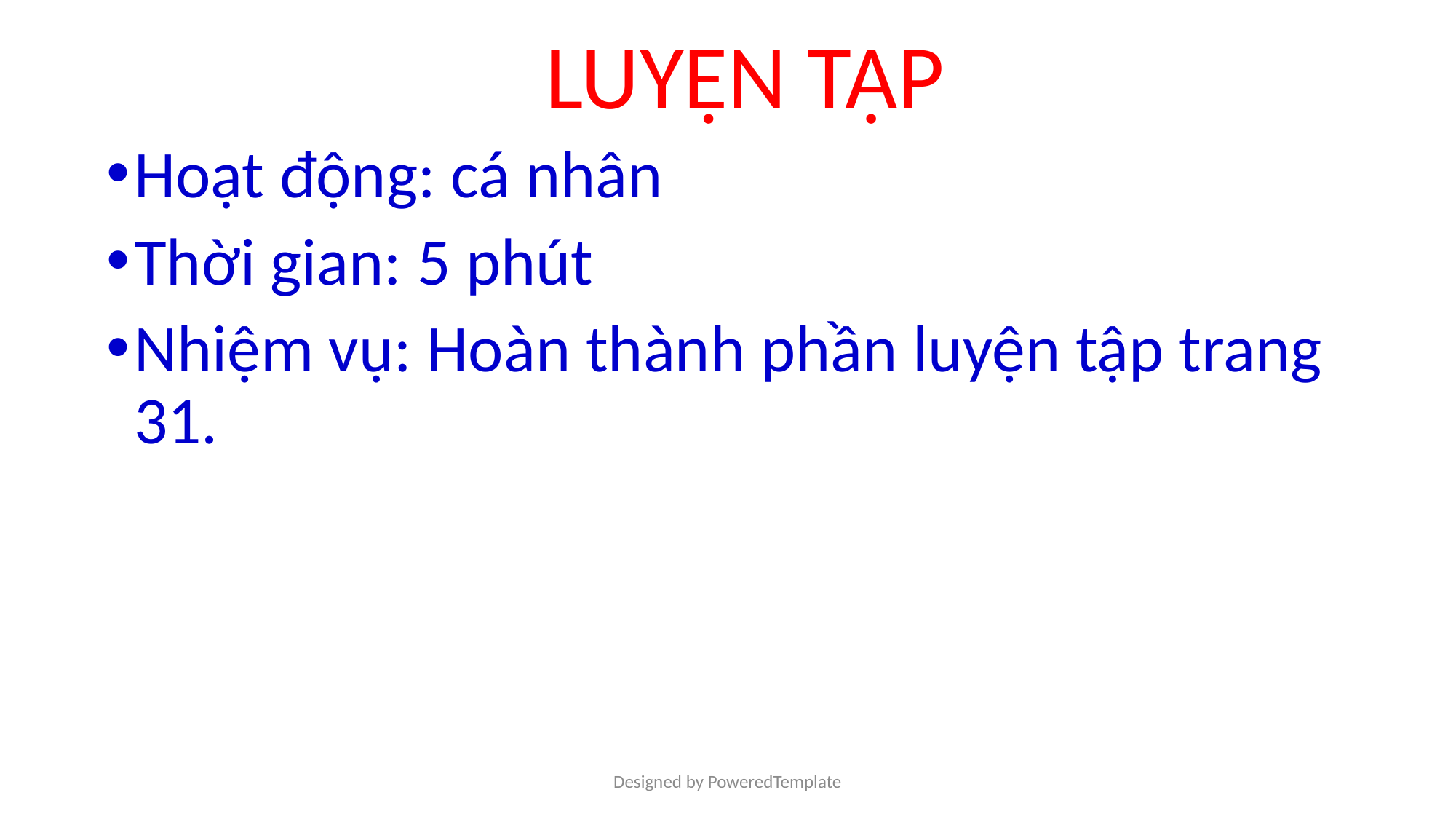

# LUYỆN TẬP
Hoạt động: cá nhân
Thời gian: 5 phút
Nhiệm vụ: Hoàn thành phần luyện tập trang 31.
Designed by PoweredTemplate